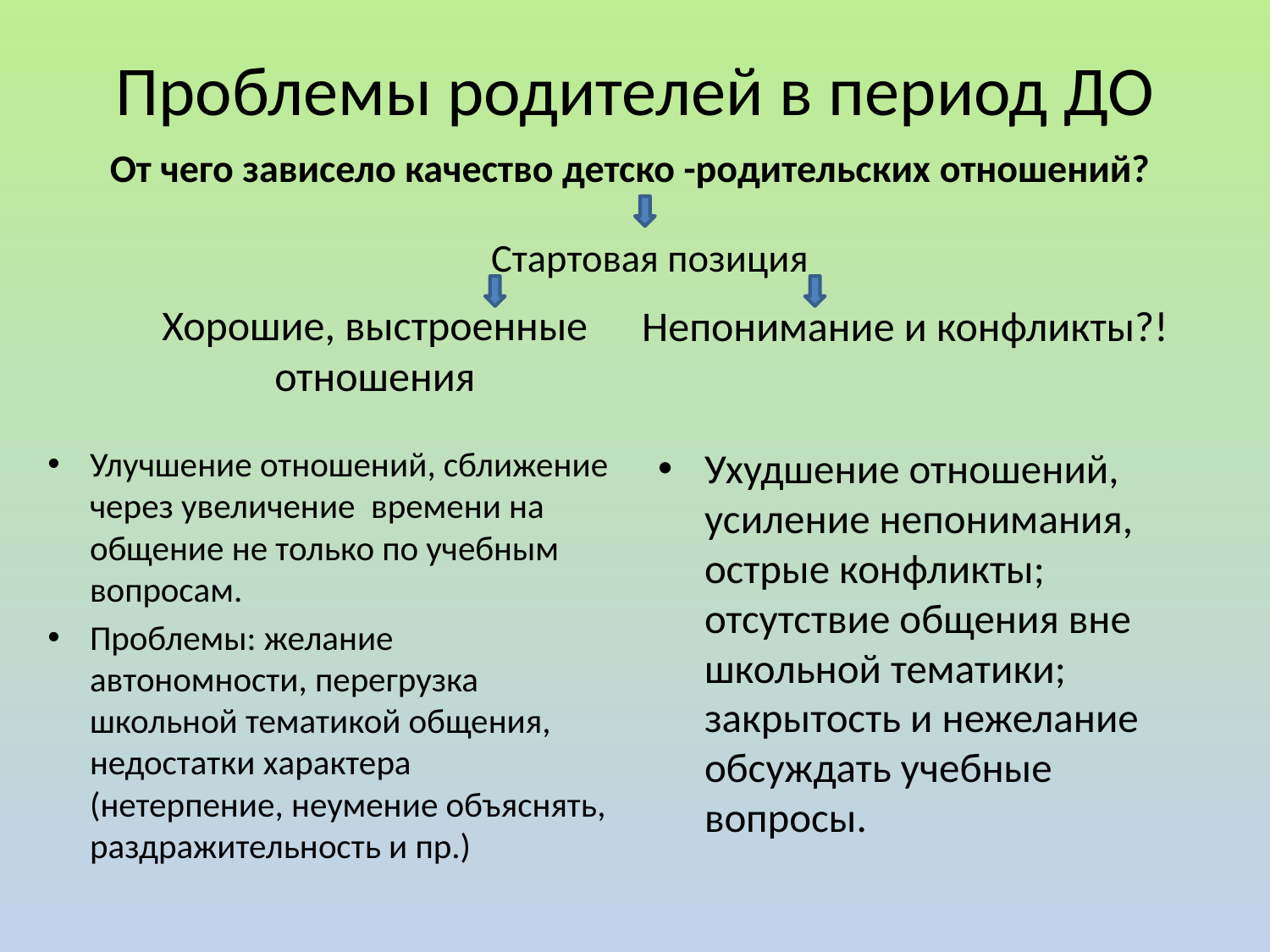

# Проблемы родителей в период ДО
От чего зависело качество детско -родительских отношений?

Стартовая позиция

Хорошие, выстроенные отношения
Непонимание и конфликты?!
Улучшение отношений, сближение через увеличение  времени на общение не только по учебным вопросам.
Проблемы: желание автономности, перегрузка школьной тематикой общения, недостатки характера (нетерпение, неумение объяснять, раздражительность и пр.)

Ухудшение отношений, усиление непонимания, острые конфликты; отсутствие общения вне школьной тематики; закрытость и нежелание обсуждать учебные вопросы.